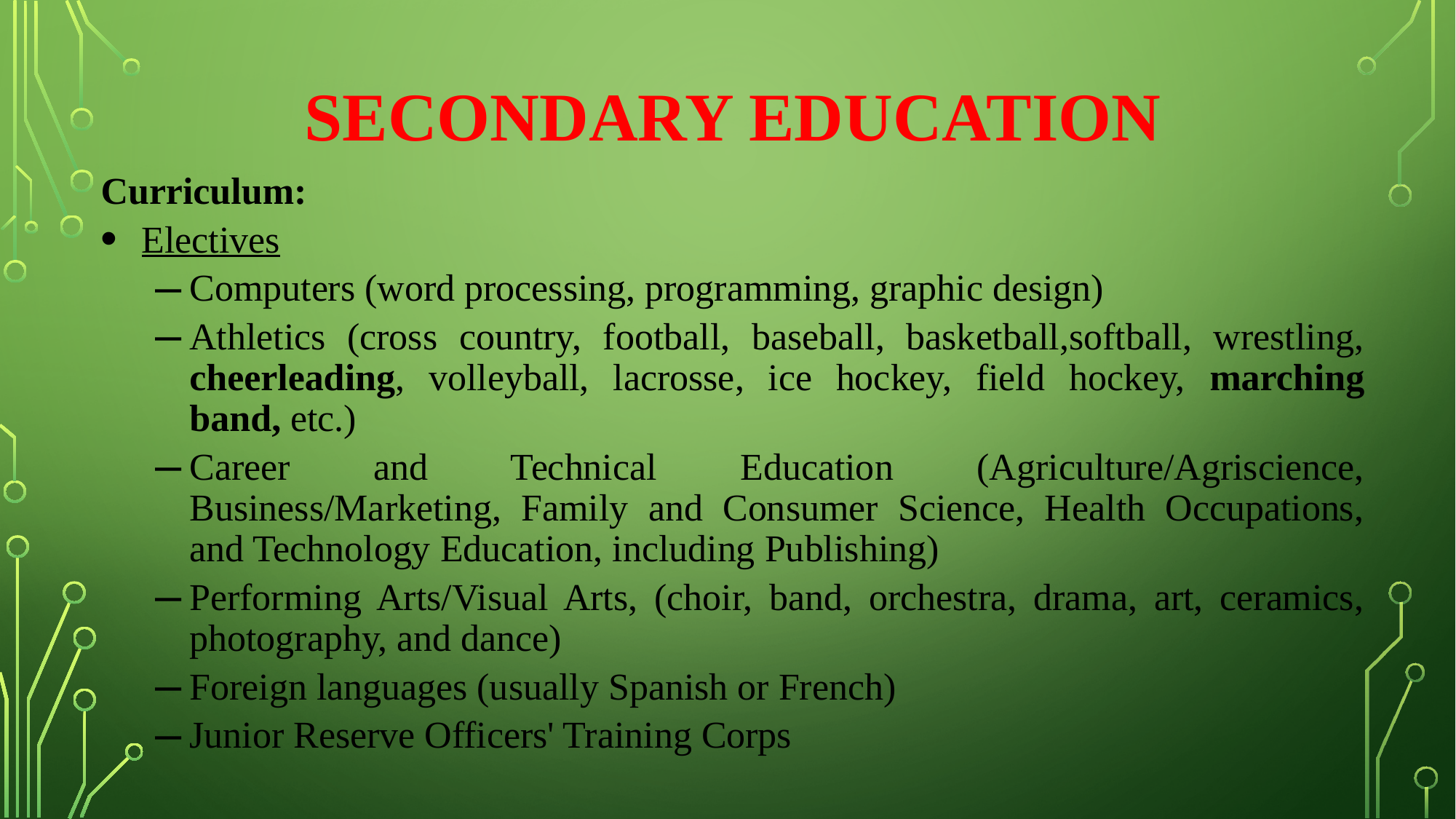

# SECONDARY EDUCATION
Curriculum:
Electives
Computers (word processing, programming, graphic design)
Athletics (cross country, football, baseball, basketball,softball, wrestling, cheerleading, volleyball, lacrosse, ice hockey, field hockey, marching band, etc.)
Career and Technical Education (Agriculture/Agriscience, Business/Marketing, Family and Consumer Science, Health Occupations, and Technology Education, including Publishing)
Performing Arts/Visual Arts, (choir, band, orchestra, drama, art, ceramics, photography, and dance)
Foreign languages (usually Spanish or French)
Junior Reserve Officers' Training Corps